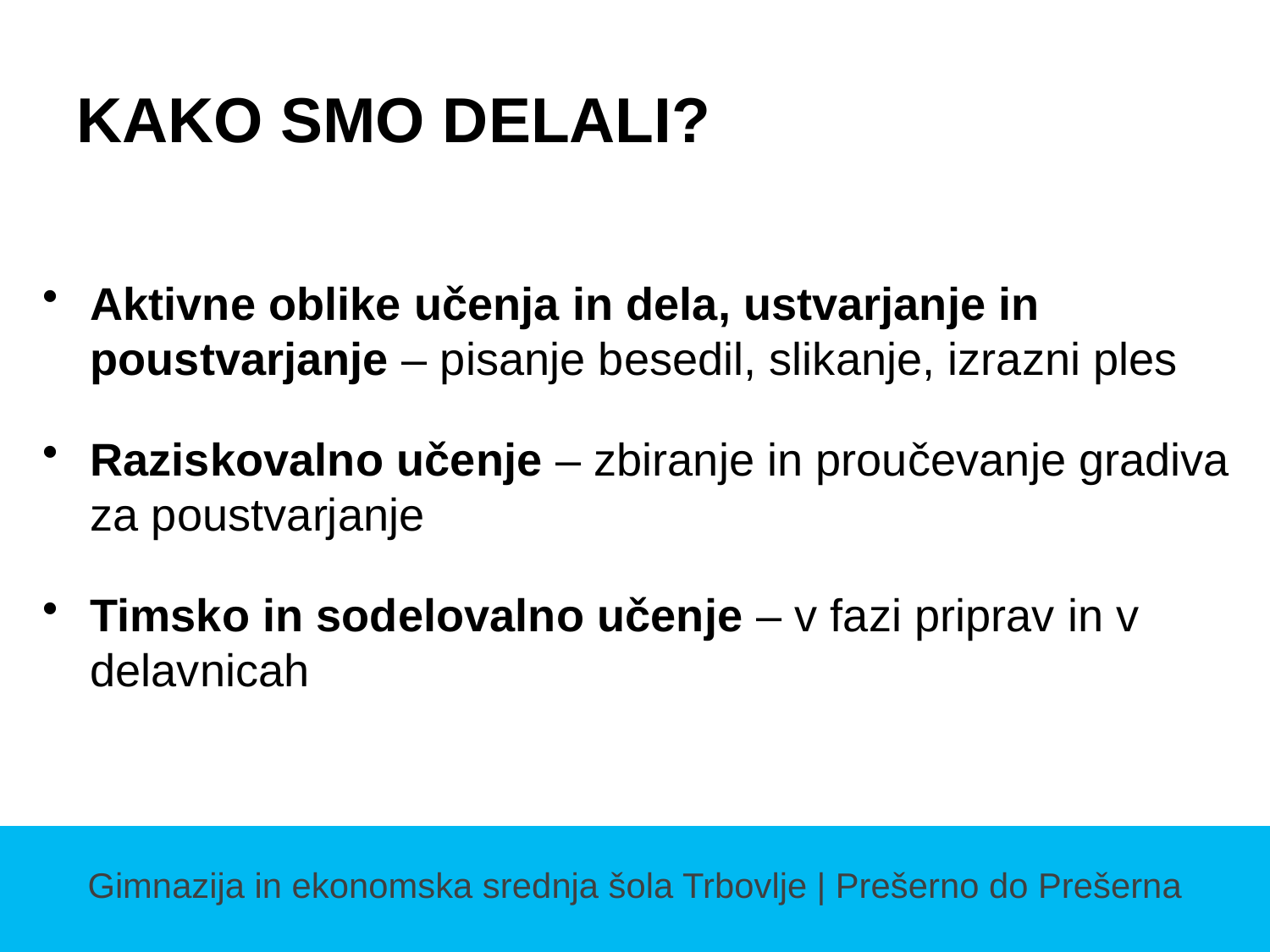

# KAKO SMO DELALI?
Aktivne oblike učenja in dela, ustvarjanje in poustvarjanje – pisanje besedil, slikanje, izrazni ples

Raziskovalno učenje – zbiranje in proučevanje gradiva za poustvarjanje

Timsko in sodelovalno učenje – v fazi priprav in v delavnicah

Gimnazija in ekonomska srednja šola Trbovlje | Prešerno do Prešerna